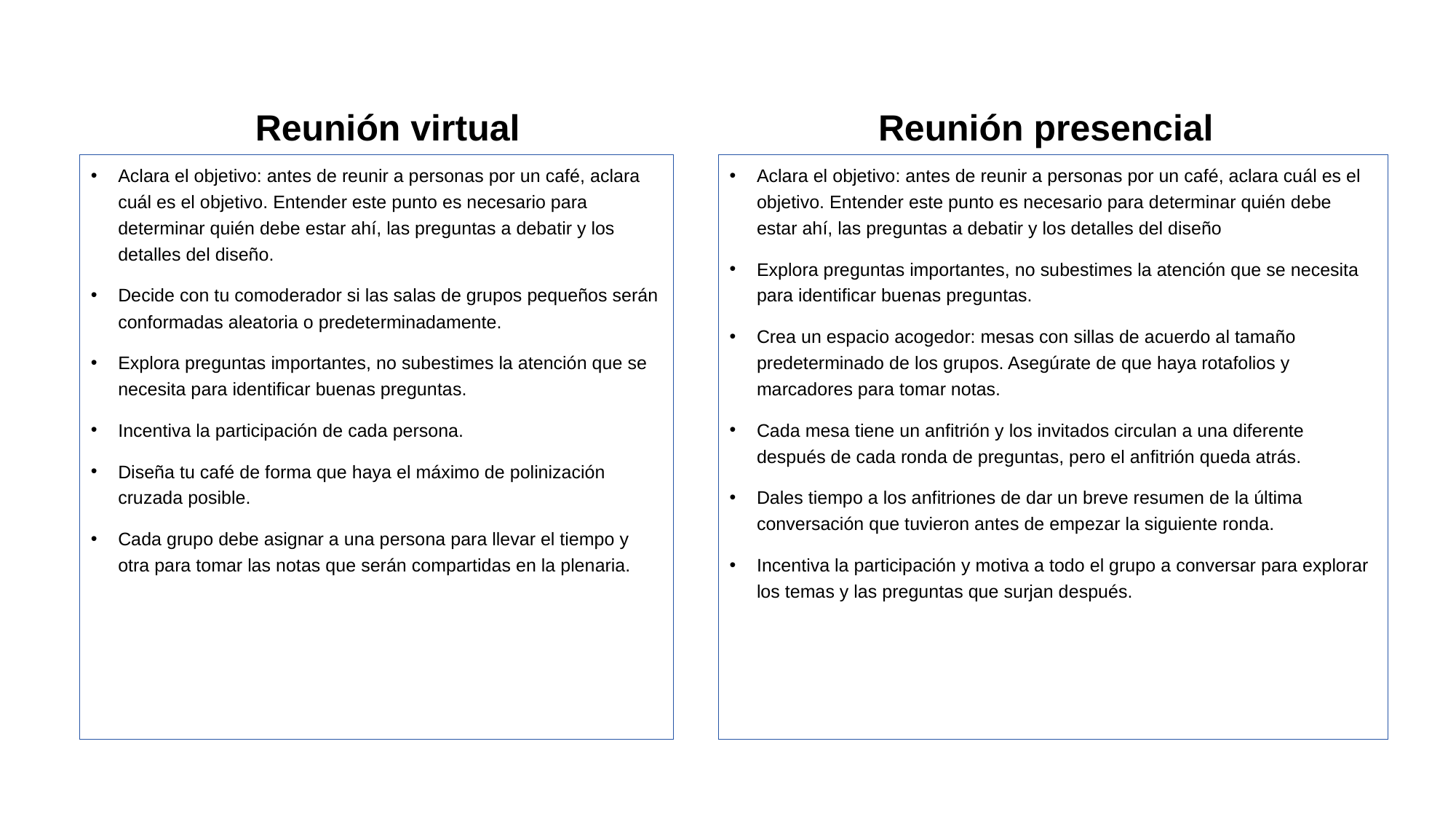

Reunión virtual
Reunión presencial
Aclara el objetivo: antes de reunir a personas por un café, aclara cuál es el objetivo. Entender este punto es necesario para determinar quién debe estar ahí, las preguntas a debatir y los detalles del diseño.
Decide con tu comoderador si las salas de grupos pequeños serán conformadas aleatoria o predeterminadamente.
Explora preguntas importantes, no subestimes la atención que se necesita para identificar buenas preguntas.
Incentiva la participación de cada persona.
Diseña tu café de forma que haya el máximo de polinización cruzada posible.
Cada grupo debe asignar a una persona para llevar el tiempo y otra para tomar las notas que serán compartidas en la plenaria.

Aclara el objetivo: antes de reunir a personas por un café, aclara cuál es el objetivo. Entender este punto es necesario para determinar quién debe estar ahí, las preguntas a debatir y los detalles del diseño
Explora preguntas importantes, no subestimes la atención que se necesita para identificar buenas preguntas.
Crea un espacio acogedor: mesas con sillas de acuerdo al tamaño predeterminado de los grupos. Asegúrate de que haya rotafolios y marcadores para tomar notas.
Cada mesa tiene un anfitrión y los invitados circulan a una diferente después de cada ronda de preguntas, pero el anfitrión queda atrás.
Dales tiempo a los anfitriones de dar un breve resumen de la última conversación que tuvieron antes de empezar la siguiente ronda.
Incentiva la participación y motiva a todo el grupo a conversar para explorar los temas y las preguntas que surjan después.